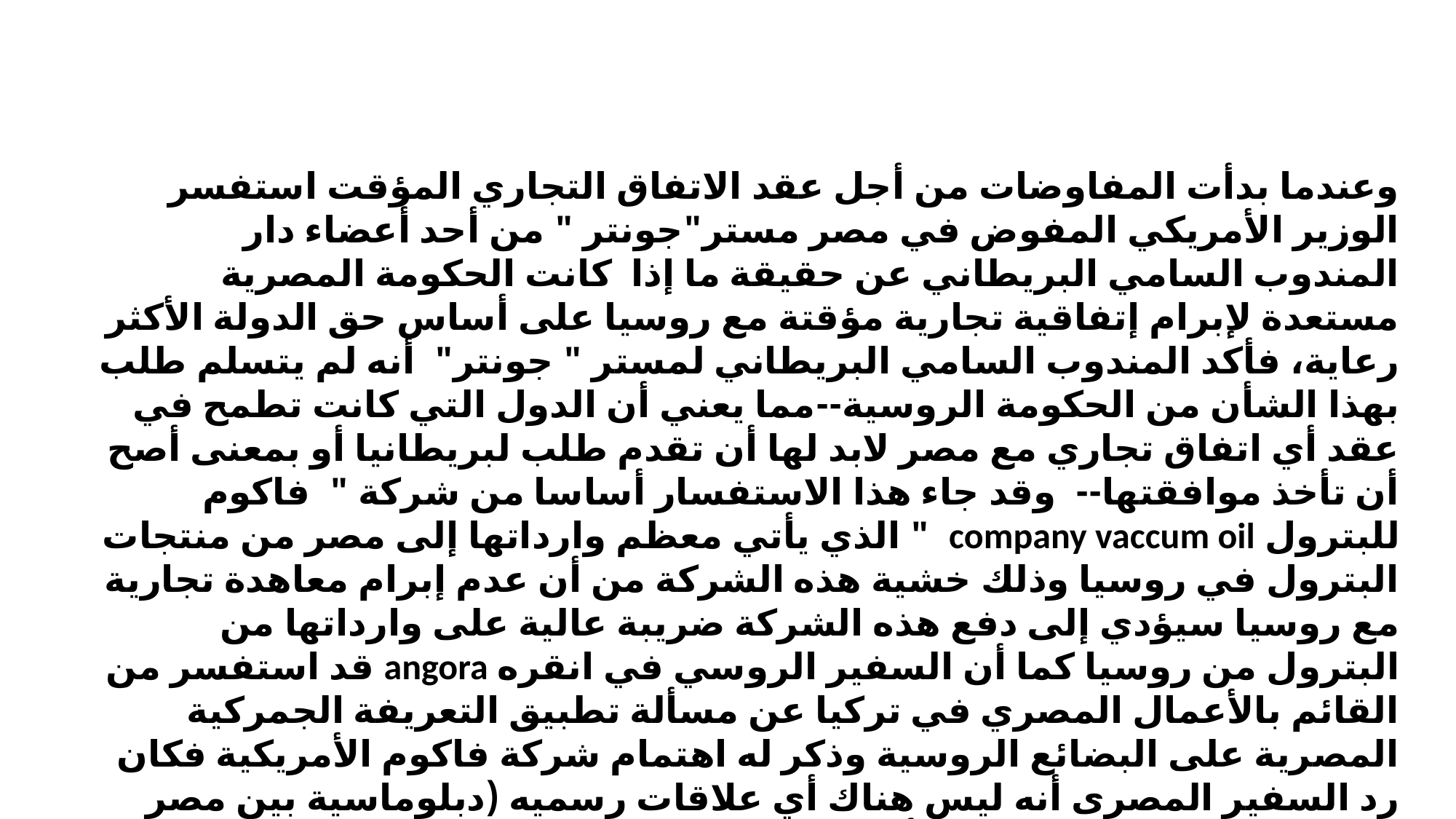

وعندما بدأت المفاوضات من أجل عقد الاتفاق التجاري المؤقت استفسر الوزير الأمريكي المفوض في مصر مستر"جونتر " من أحد أعضاء دار المندوب السامي البريطاني عن حقيقة ما إذا  كانت الحكومة المصرية مستعدة لإبرام إتفاقية تجارية مؤقتة مع روسيا على أساس حق الدولة الأكثر رعاية، فأكد المندوب السامي البريطاني لمستر " جونتر"  أنه لم يتسلم طلب بهذا الشأن من الحكومة الروسية--مما يعني أن الدول التي كانت تطمح في عقد أي اتفاق تجاري مع مصر لابد لها أن تقدم طلب لبريطانيا أو بمعنى أصح أن تأخذ موافقتها--  وقد جاء هذا الاستفسار أساسا من شركة "  فاكوم للبترول company vaccum oil  " الذي يأتي معظم وارداتها إلى مصر من منتجات البترول في روسيا وذلك خشية هذه الشركة من أن عدم إبرام معاهدة تجارية مع روسيا سيؤدي إلى دفع هذه الشركة ضريبة عالية على وارداتها من البترول من روسيا كما أن السفير الروسي في انقره angora قد استفسر من القائم بالأعمال المصري في تركيا عن مسألة تطبيق التعريفة الجمركية المصرية على البضائع الروسية وذكر له اهتمام شركة فاكوم الأمريكية فكان رد السفير المصرى أنه ليس هناك أي علاقات رسميه (دبلوماسية بين مصر وروسيا - حتى ذلك الوقت- وأن البضائع الروسية لا تعامل معاملة الدول الأكثر رعاية وأن مصر لا ترغب في تأسيس أي علاقات مع الجانب الروسي وخلاف هذا الاستفسار لم تكن هناك أي معضلة في سير المفاضات بين الحكومتين المصرية والأمريكية)  .